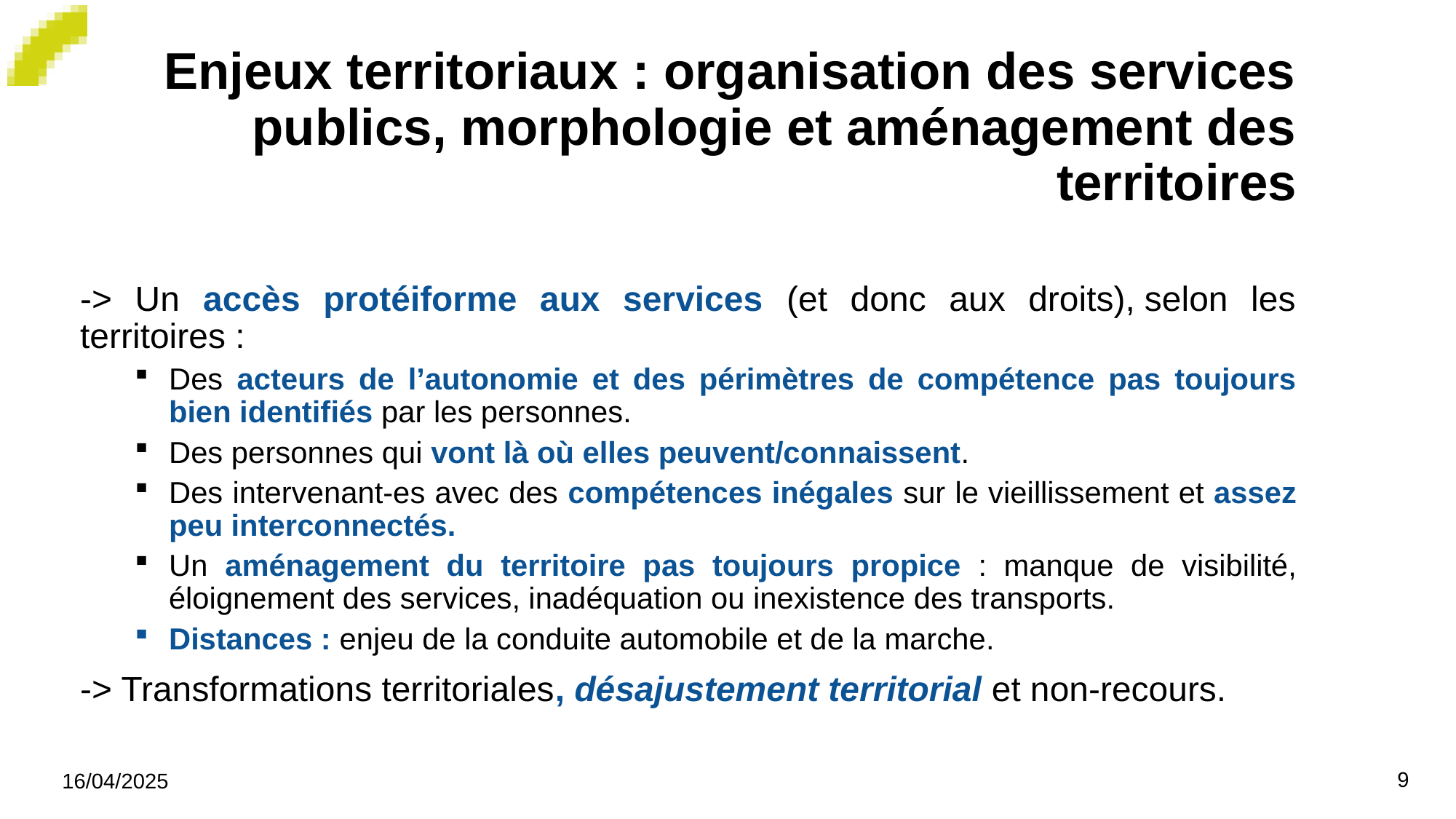

# Enjeux territoriaux : organisation des services publics, morphologie et aménagement des territoires

-> Un accès protéiforme aux services (et donc aux droits), selon les territoires :
Des acteurs de l’autonomie et des périmètres de compétence pas toujours bien identifiés par les personnes.
Des personnes qui vont là où elles peuvent/connaissent.
Des intervenant-es avec des compétences inégales sur le vieillissement et assez peu interconnectés.
Un aménagement du territoire pas toujours propice : manque de visibilité, éloignement des services, inadéquation ou inexistence des transports.
Distances : enjeu de la conduite automobile et de la marche.
-> Transformations territoriales, désajustement territorial et non-recours.

16/04/2025